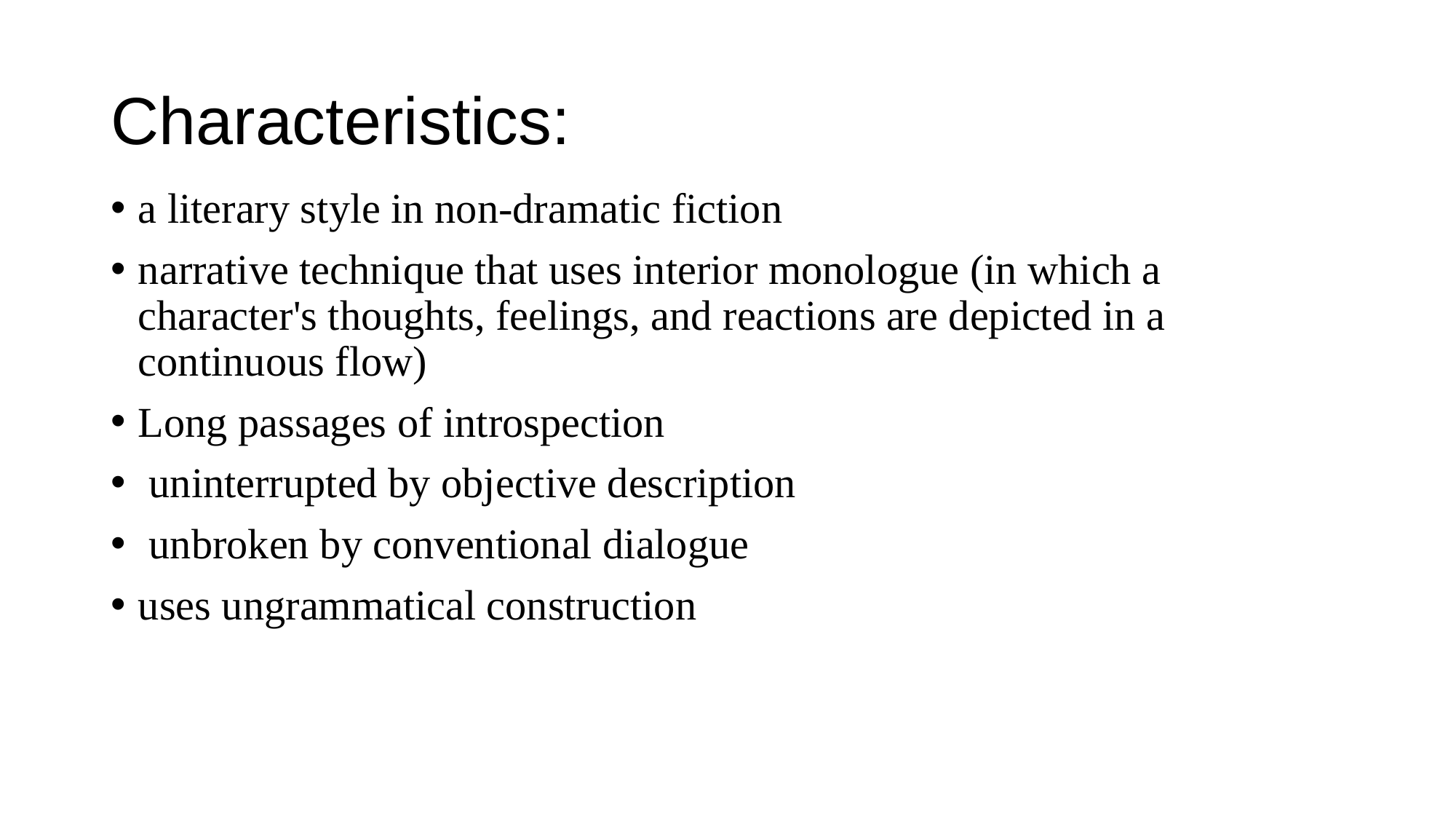

# Characteristics:
a literary style in non-dramatic fiction
narrative technique that uses interior monologue (in which a character's thoughts, feelings, and reactions are depicted in a continuous flow)
Long passages of introspection
 uninterrupted by objective description
 unbroken by conventional dialogue
uses ungrammatical construction